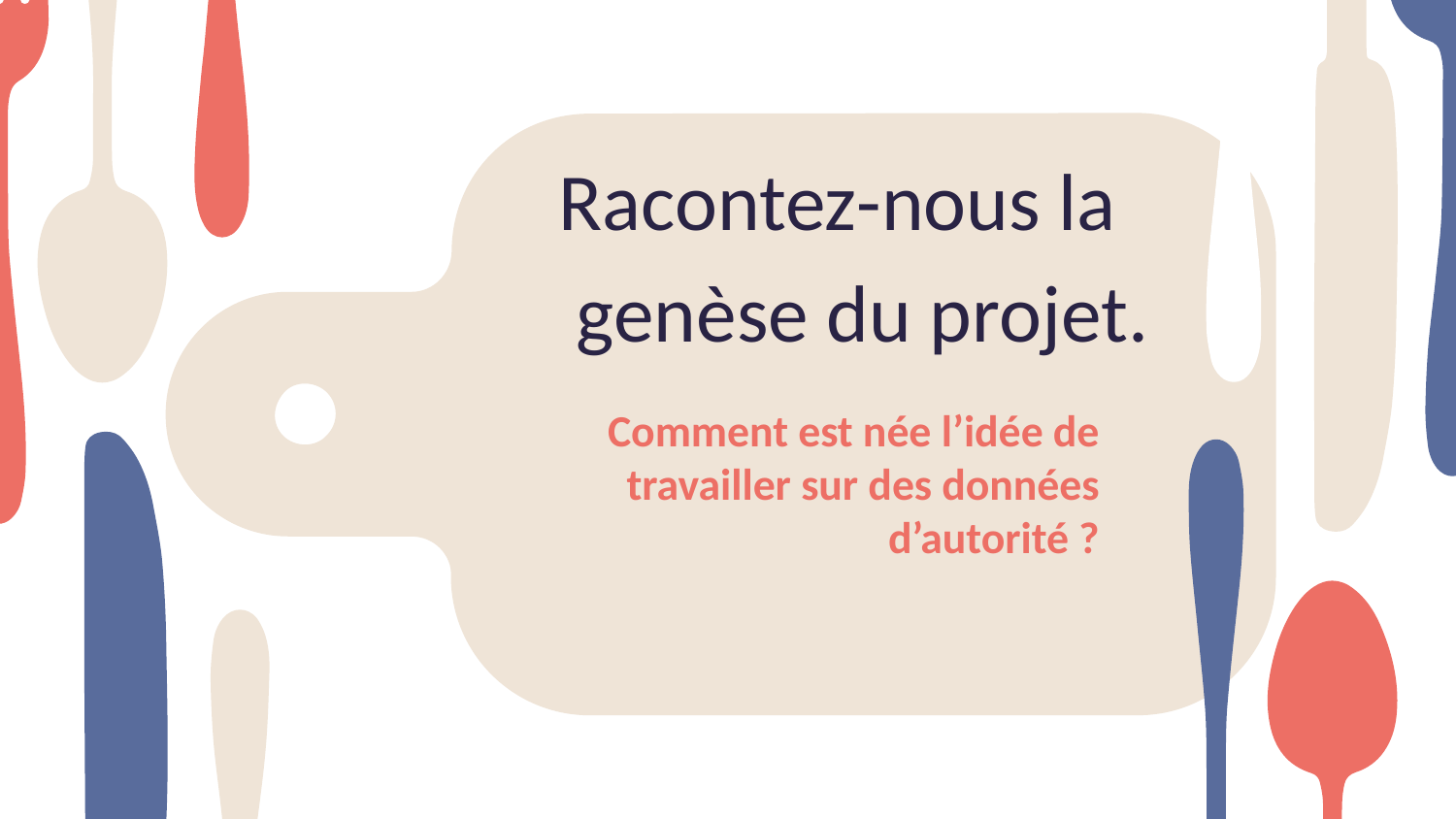

Racontez-nous la genèse du projet.
# Comment est née l’idée de travailler sur des données d’autorité ?